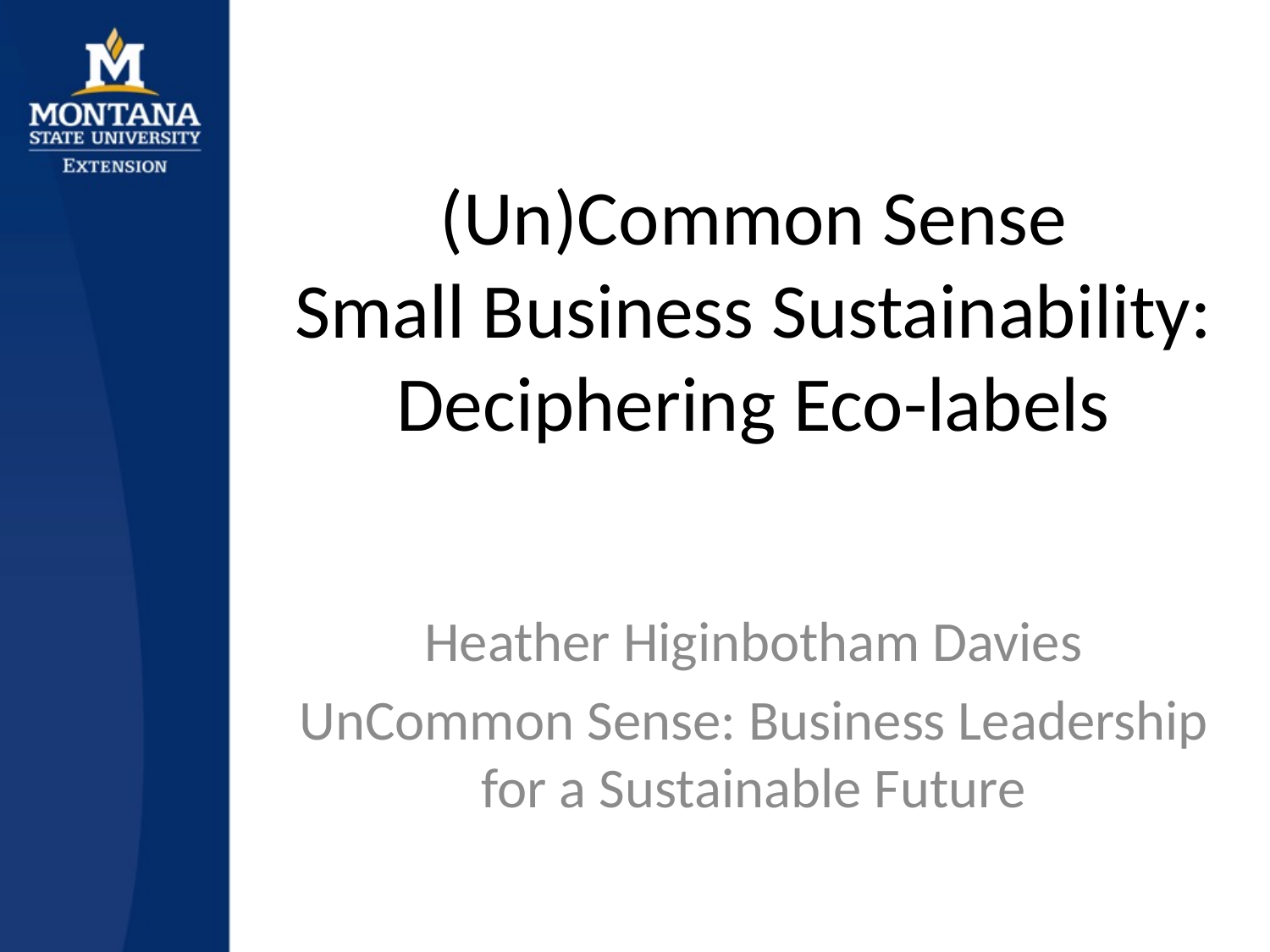

# (Un)Common Sense Small Business Sustainability: Deciphering Eco-labels
Heather Higinbotham Davies
UnCommon Sense: Business Leadership for a Sustainable Future